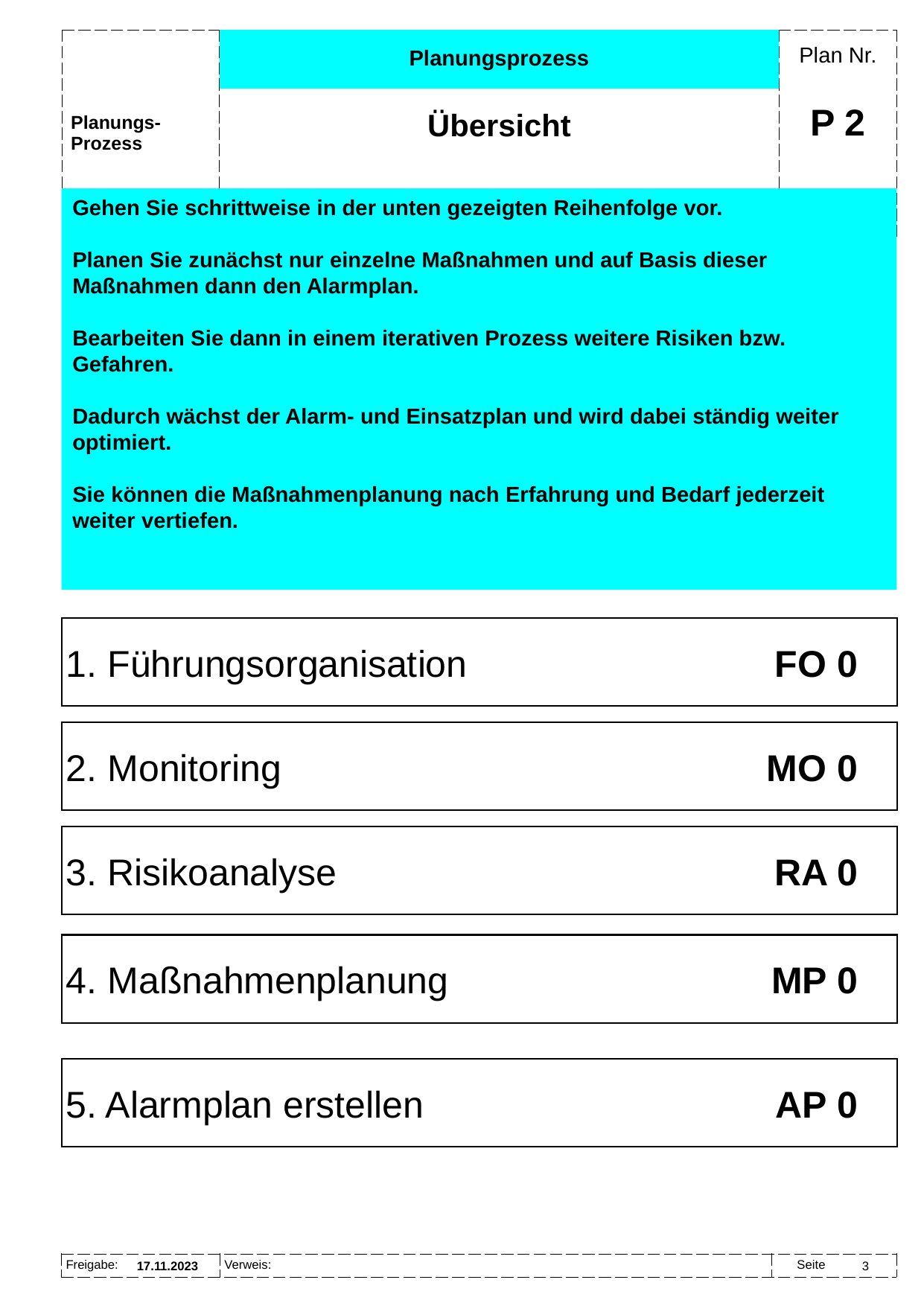

Planungsprozess
Übersicht
# P 2
Gehen Sie schrittweise in der unten gezeigten Reihenfolge vor.

Planen Sie zunächst nur einzelne Maßnahmen und auf Basis dieser Maßnahmen dann den Alarmplan.

Bearbeiten Sie dann in einem iterativen Prozess weitere Risiken bzw. Gefahren.

Dadurch wächst der Alarm- und Einsatzplan und wird dabei ständig weiter optimiert.

Sie können die Maßnahmenplanung nach Erfahrung und Bedarf jederzeit weiter vertiefen.

1. Führungsorganisation 	FO 0
2. Monitoring	MO 0
3. Risikoanalyse	RA 0
4. Maßnahmenplanung 	MP 0
5. Alarmplan erstellen  	AP 0

17.11.2023